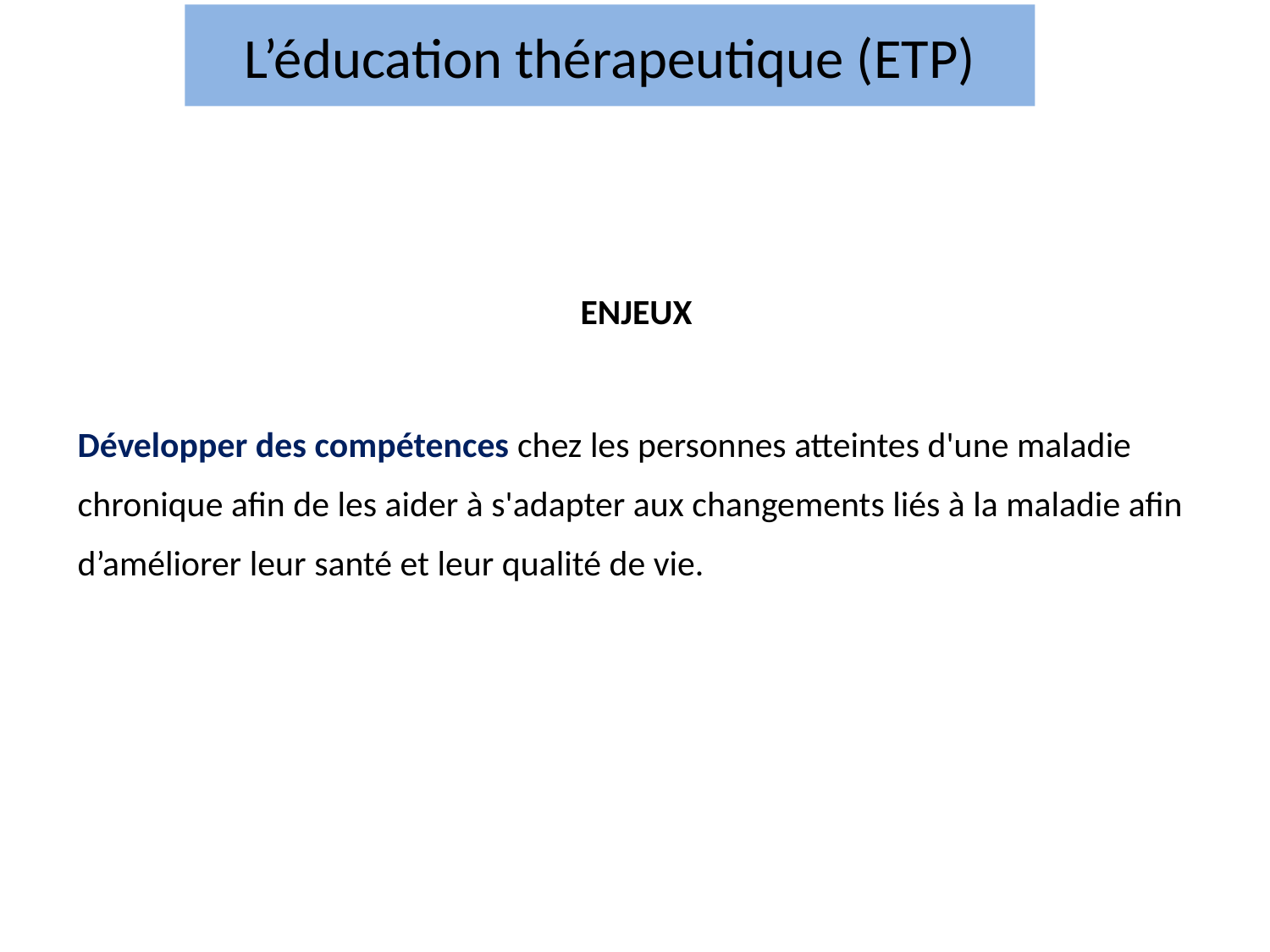

# L’éducation thérapeutique (ETP)
ENJEUX

Développer des compétences chez les personnes atteintes d'une maladie chronique afin de les aider à s'adapter aux changements liés à la maladie afin d’améliorer leur santé et leur qualité de vie.